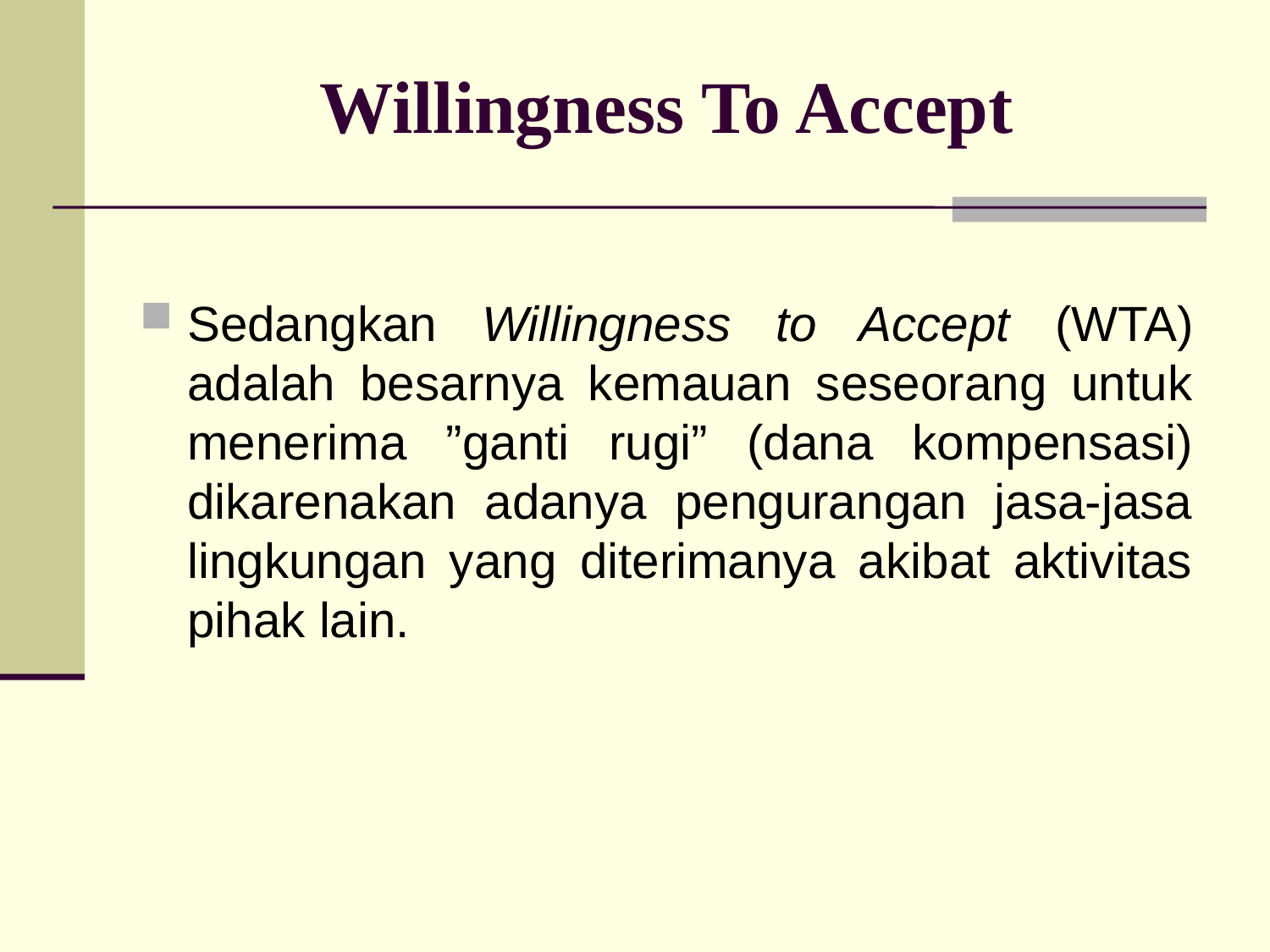

# Willingness To Accept
Sedangkan Willingness to Accept (WTA) adalah besarnya kemauan seseorang untuk menerima ”ganti rugi” (dana kompensasi) dikarenakan adanya pengurangan jasa-jasa lingkungan yang diterimanya akibat aktivitas pihak lain.